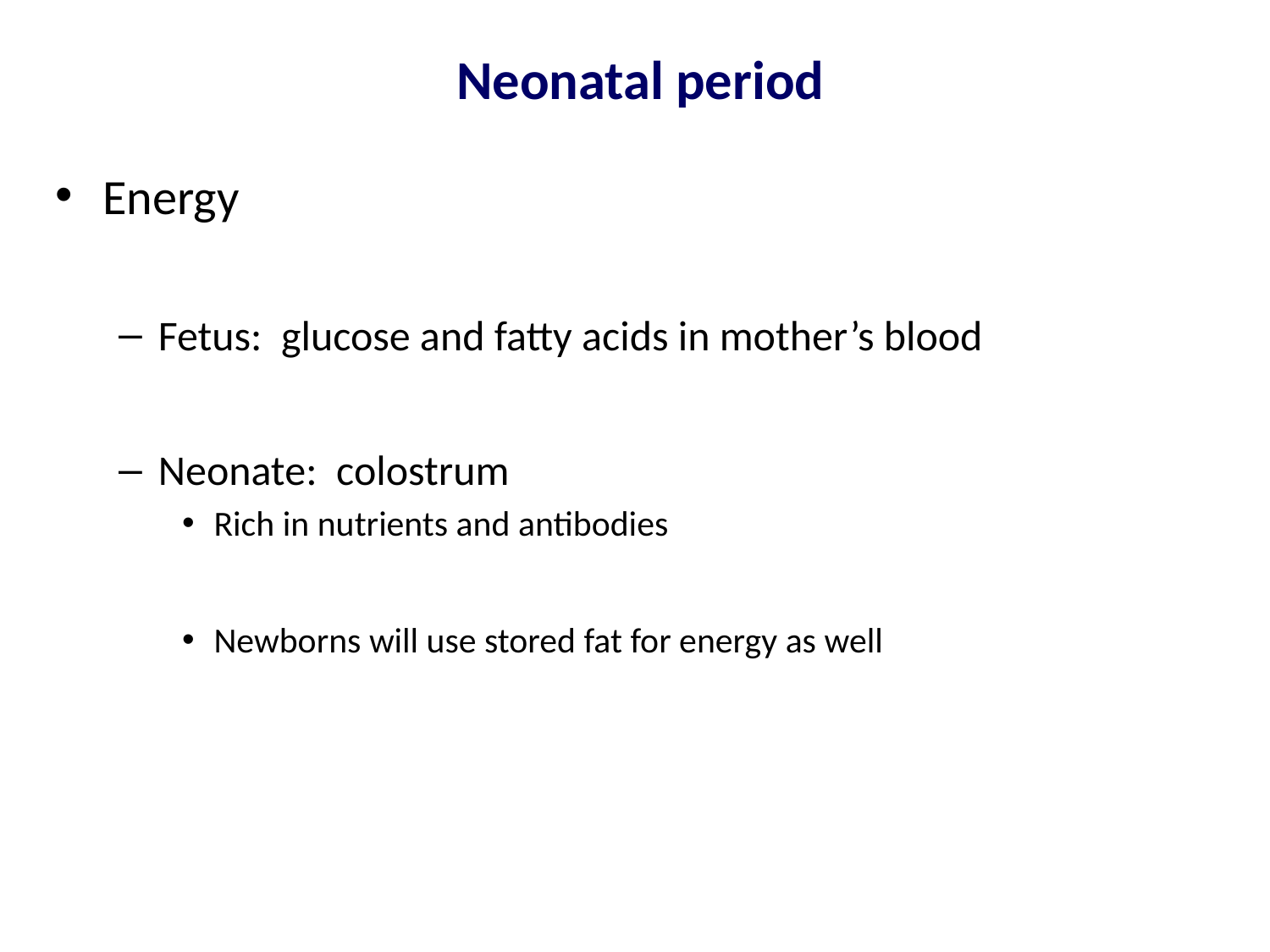

# Neonatal period
Energy

Fetus:  glucose and fatty acids in mother’s blood

Neonate:  colostrum
Rich in nutrients and antibodies

Newborns will use stored fat for energy as well